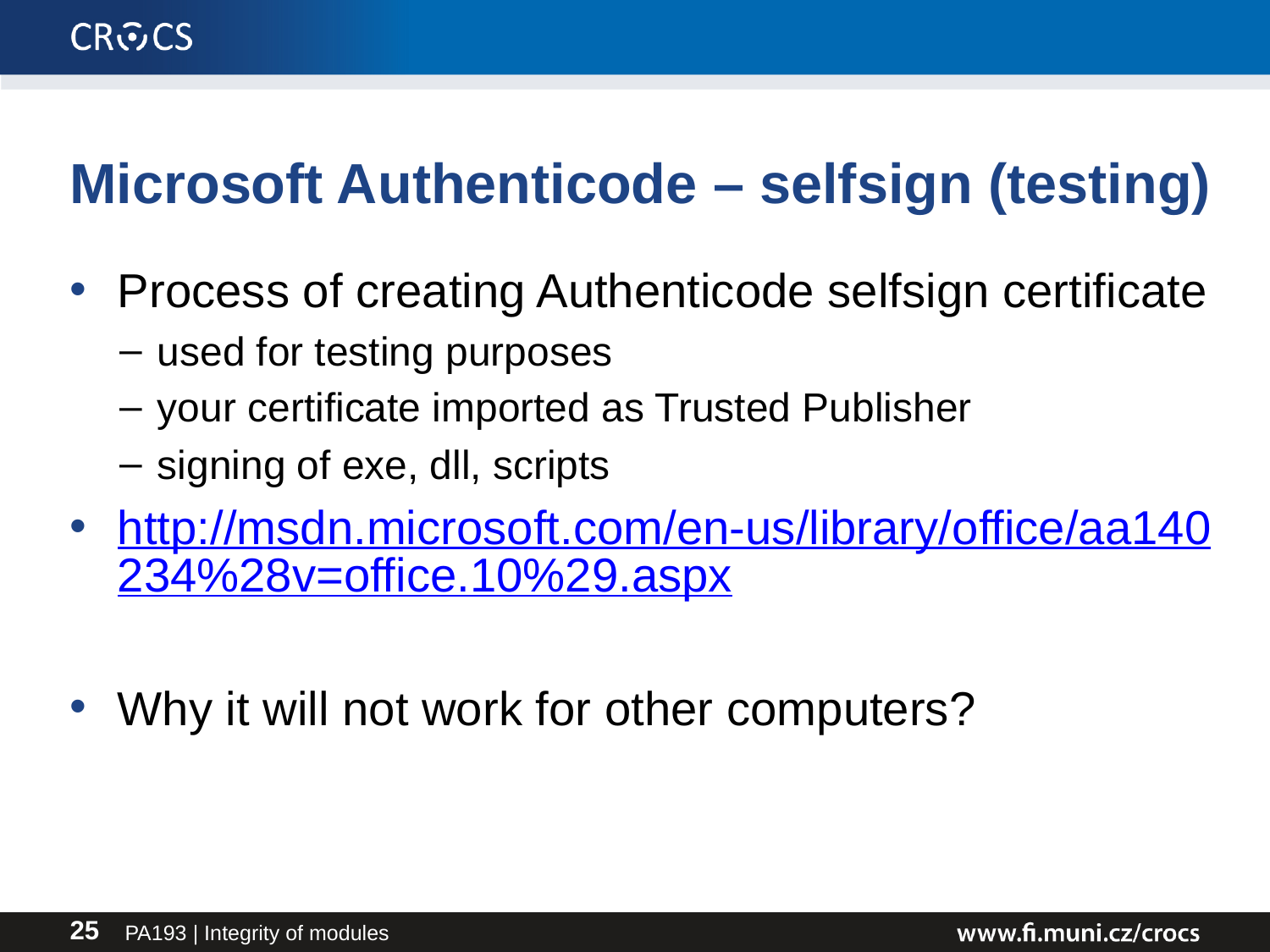

# Microsoft Authenticode – selfsign (testing)
Process of creating Authenticode selfsign certificate
used for testing purposes
your certificate imported as Trusted Publisher
signing of exe, dll, scripts
http://msdn.microsoft.com/en-us/library/office/aa140234%28v=office.10%29.aspx

Why it will not work for other computers?

PA193 | Integrity of modules
25